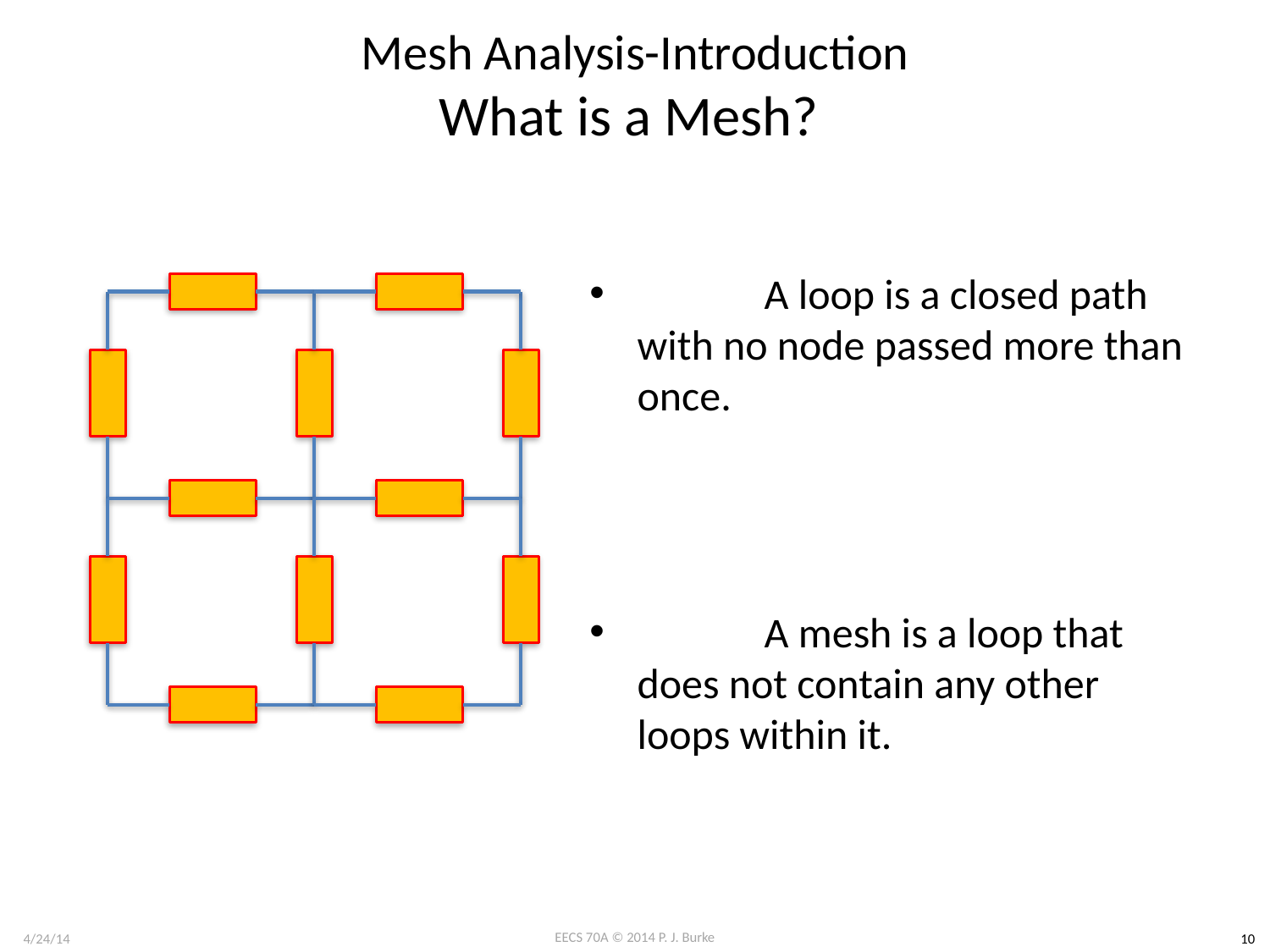

# Mesh Analysis-Introduction What is a Mesh?
	A loop is a closed path with no node passed more than once.

	A mesh is a loop that does not contain any other loops within it.